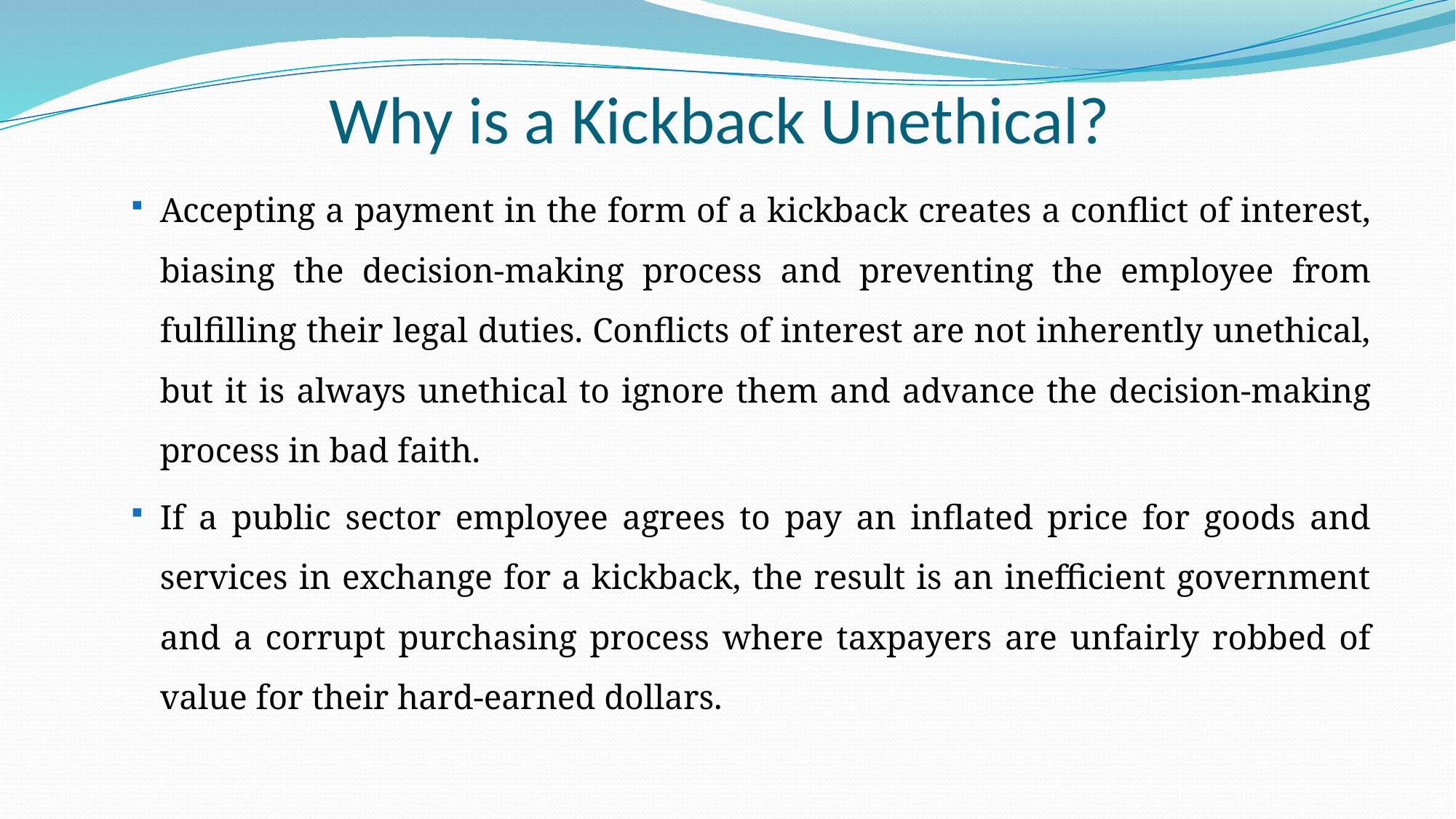

# Why is a Kickback Unethical?
Accepting a payment in the form of a kickback creates a conflict of interest, biasing the decision-making process and preventing the employee from fulfilling their legal duties. Conflicts of interest are not inherently unethical, but it is always unethical to ignore them and advance the decision-making process in bad faith.
If a public sector employee agrees to pay an inflated price for goods and services in exchange for a kickback, the result is an inefficient government and a corrupt purchasing process where taxpayers are unfairly robbed of value for their hard-earned dollars.